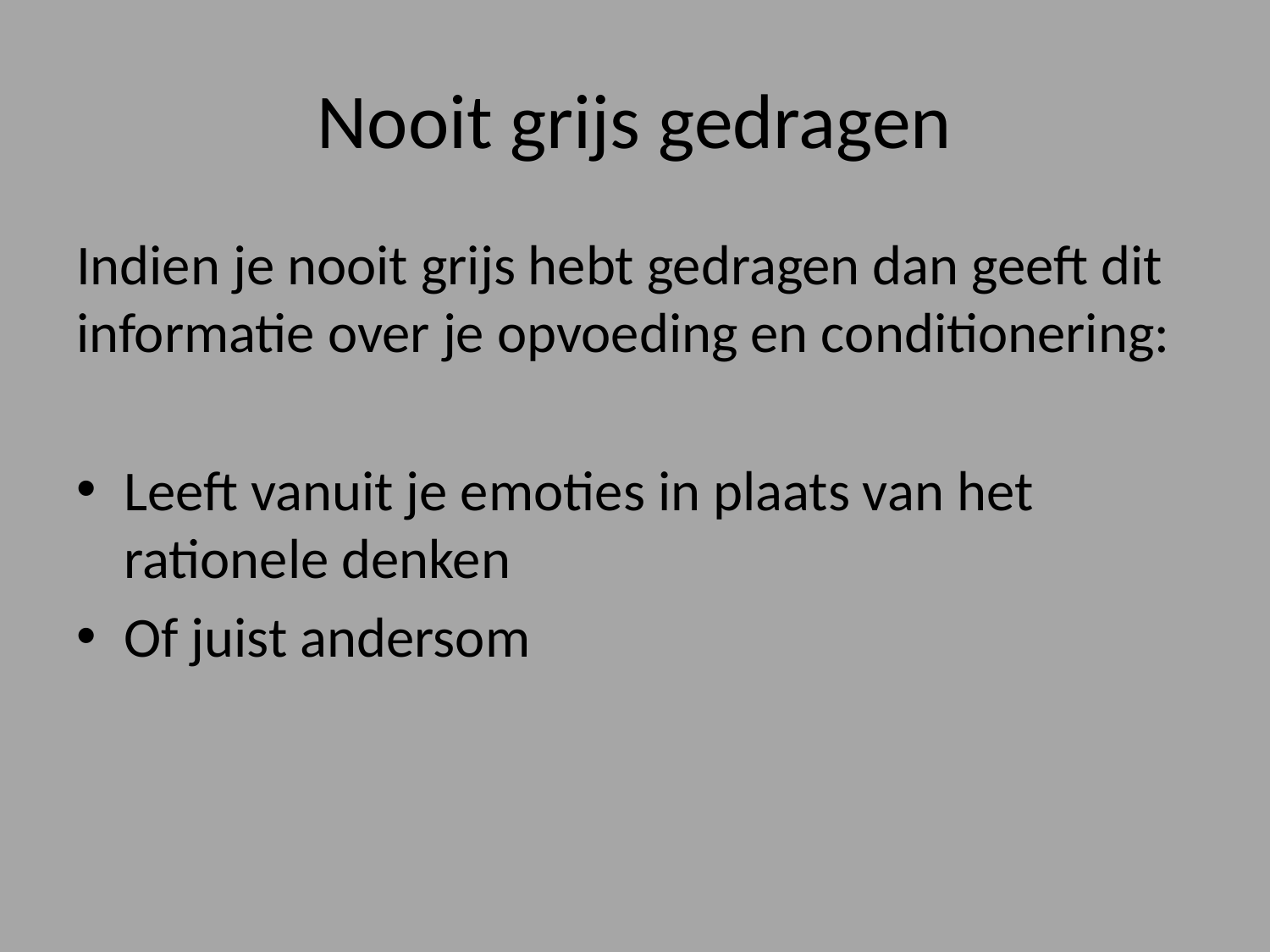

# Nooit grijs gedragen
Indien je nooit grijs hebt gedragen dan geeft dit informatie over je opvoeding en conditionering:

Leeft vanuit je emoties in plaats van het rationele denken
Of juist andersom